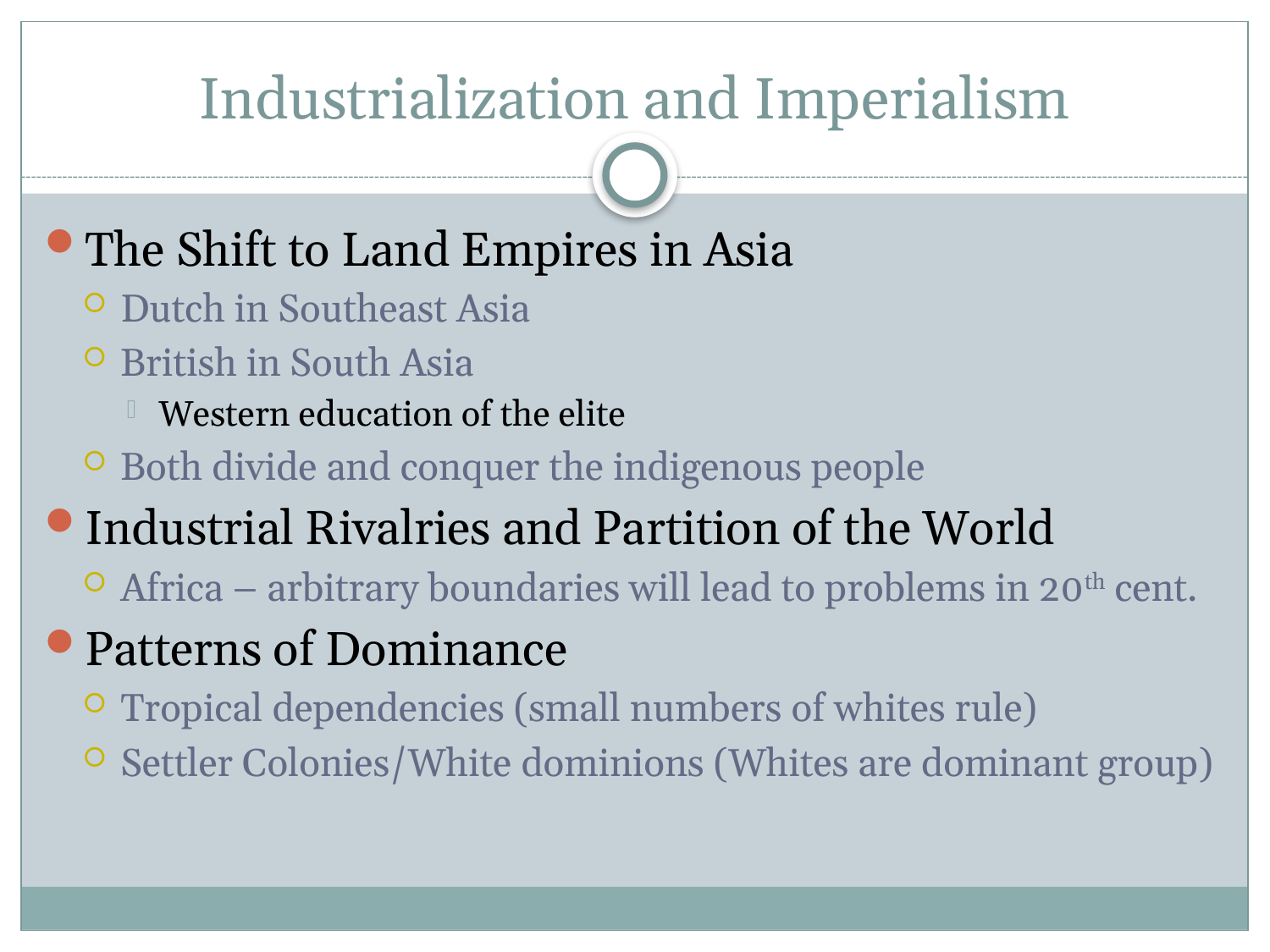

# Industrialization and Imperialism
The Shift to Land Empires in Asia
Dutch in Southeast Asia
British in South Asia
Western education of the elite
Both divide and conquer the indigenous people
Industrial Rivalries and Partition of the World
Africa – arbitrary boundaries will lead to problems in 20th cent.
Patterns of Dominance
Tropical dependencies (small numbers of whites rule)
Settler Colonies/White dominions (Whites are dominant group)